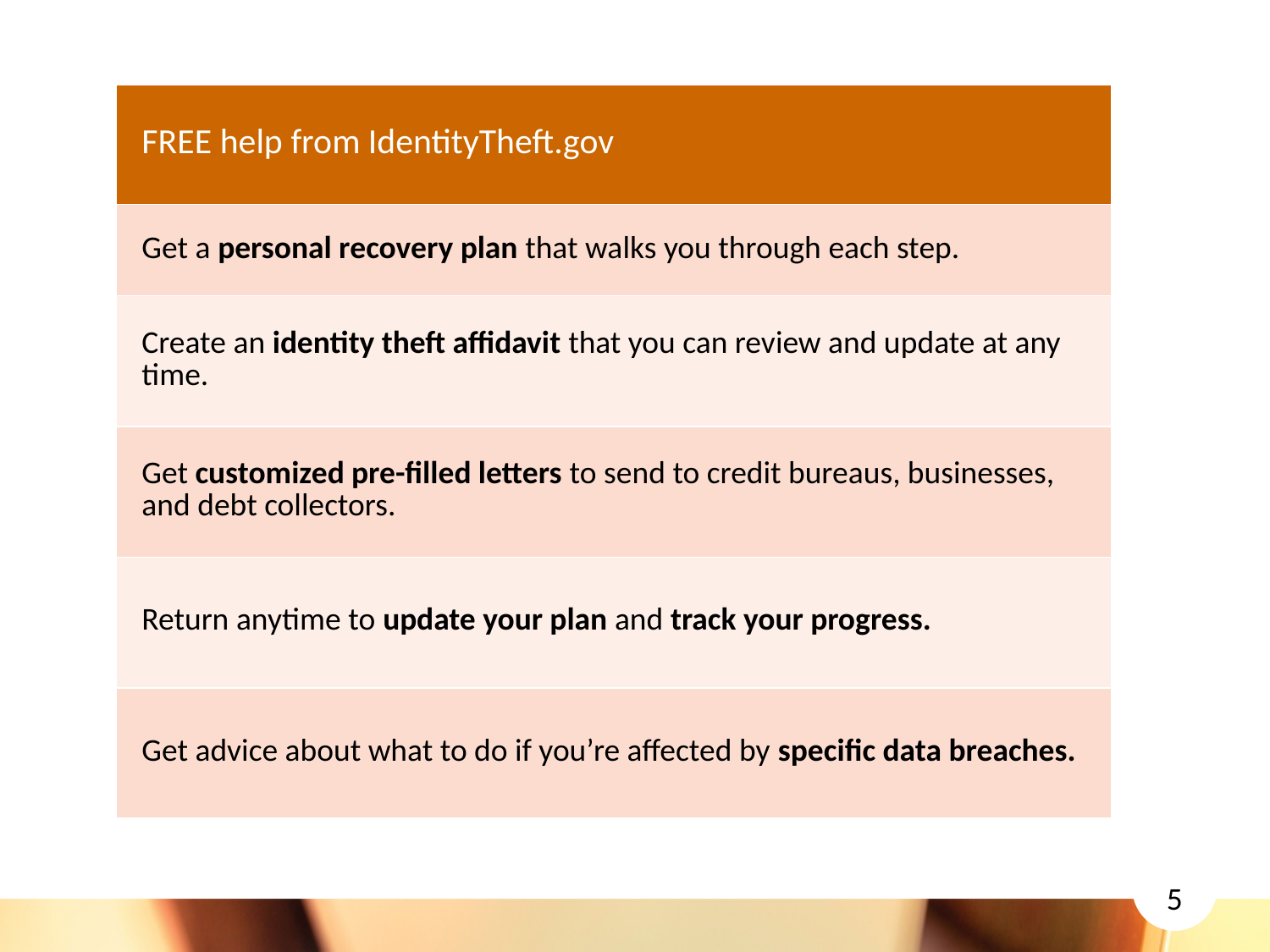

| FREE help from IdentityTheft.gov |
| --- |
| Get a personal recovery plan that walks you through each step. |
| Create an identity theft affidavit that you can review and update at any time. |
| Get customized pre-filled letters to send to credit bureaus, businesses, and debt collectors. |
| Return anytime to update your plan and track your progress. |
| Get advice about what to do if you’re affected by specific data breaches. |